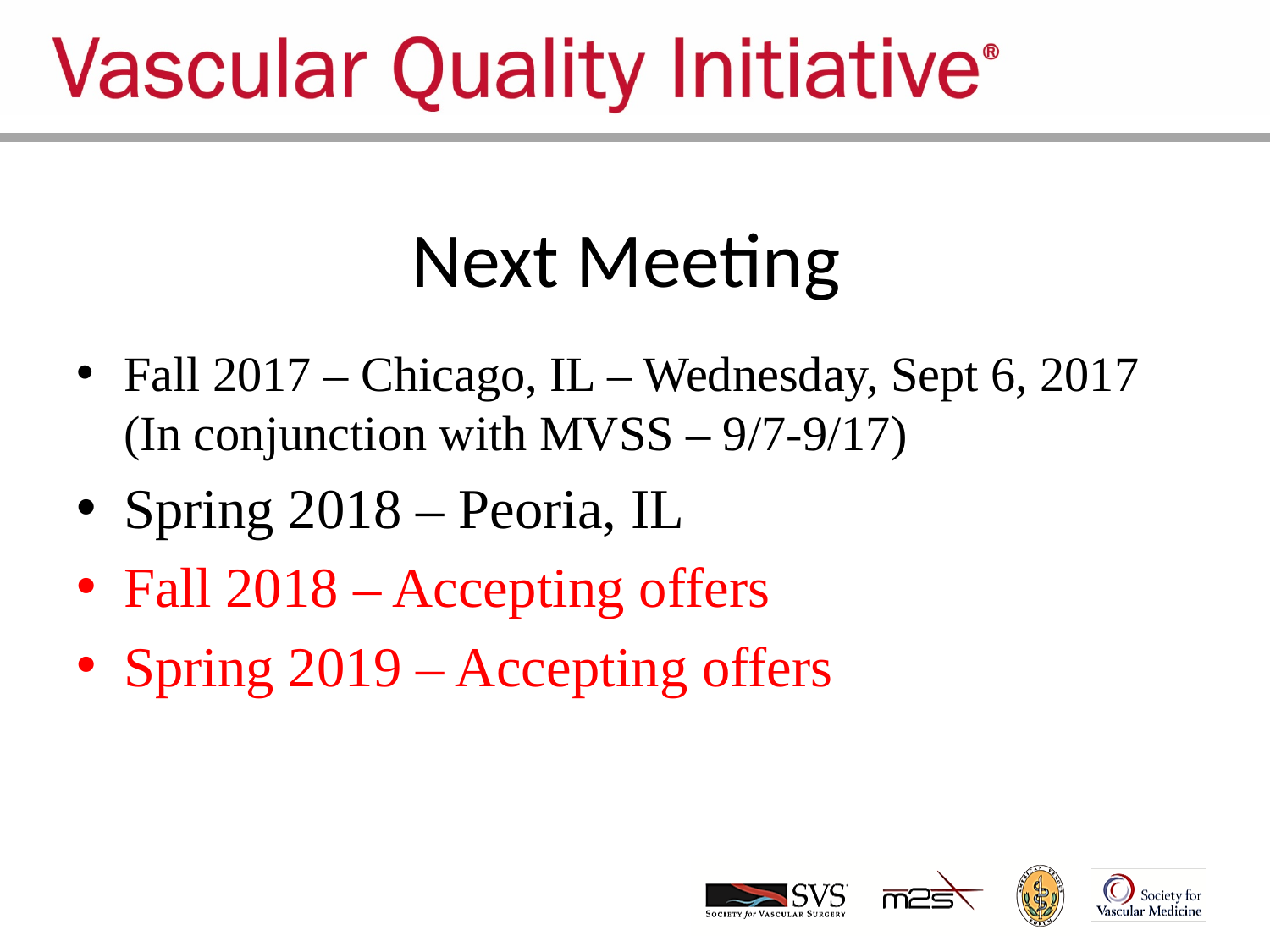

# Next Meeting
Fall 2017 – Chicago, IL – Wednesday, Sept 6, 2017 (In conjunction with MVSS – 9/7-9/17)
Spring 2018 – Peoria, IL
Fall 2018 – Accepting offers
Spring 2019 – Accepting offers